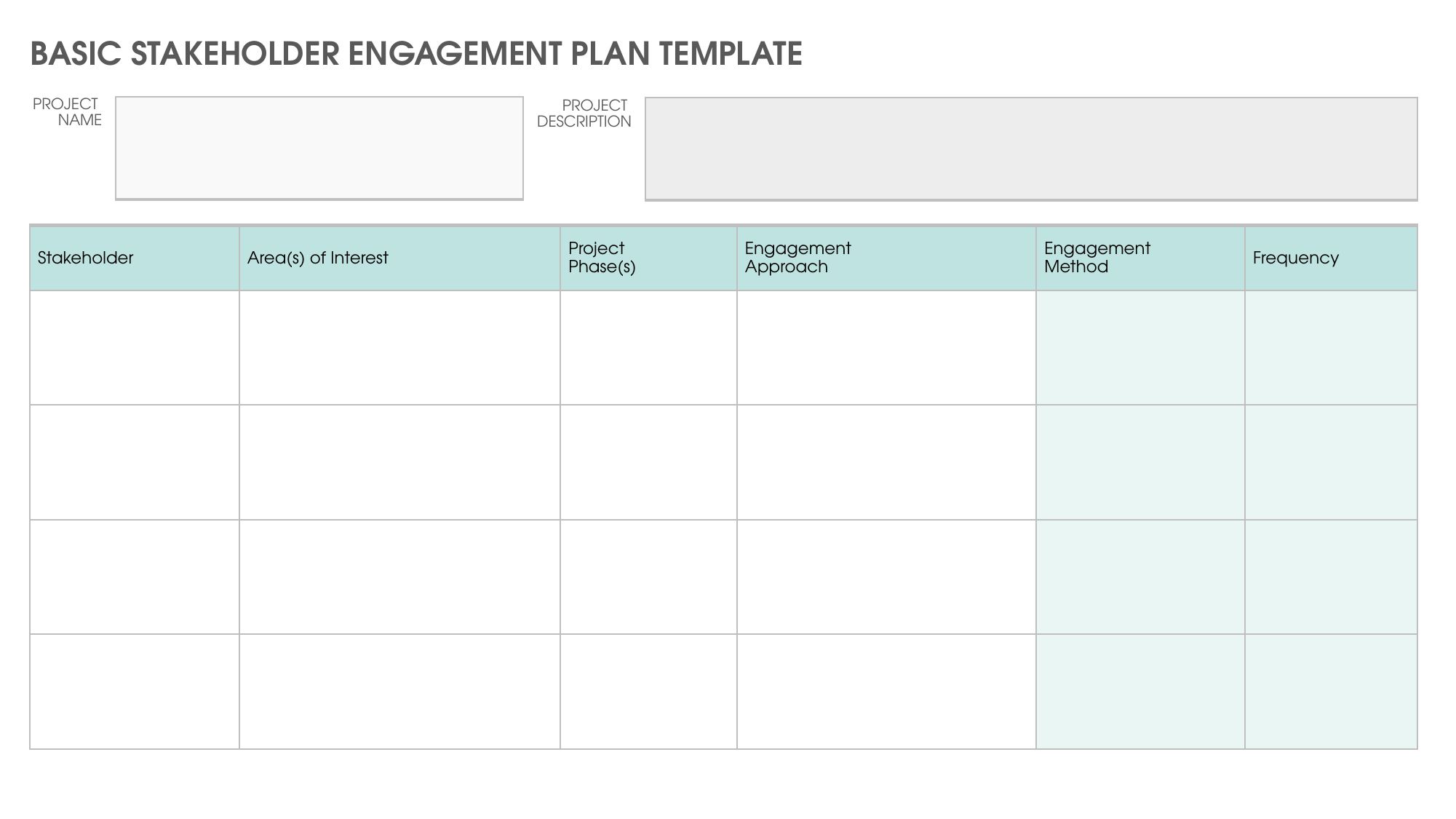

BASIC STAKEHOLDER ENGAGEMENT PLAN TEMPLATE
| PROJECT NAME |  |
| --- | --- |
| PROJECT DESCRIPTION |  |
| --- | --- |
| Stakeholder | Area(s) of Interest | Project Phase(s) | Engagement Approach | Engagement Method | Frequency |
| --- | --- | --- | --- | --- | --- |
|  |  |  |  |  |  |
|  |  |  |  |  |  |
|  |  |  |  |  |  |
|  |  |  |  |  |  |